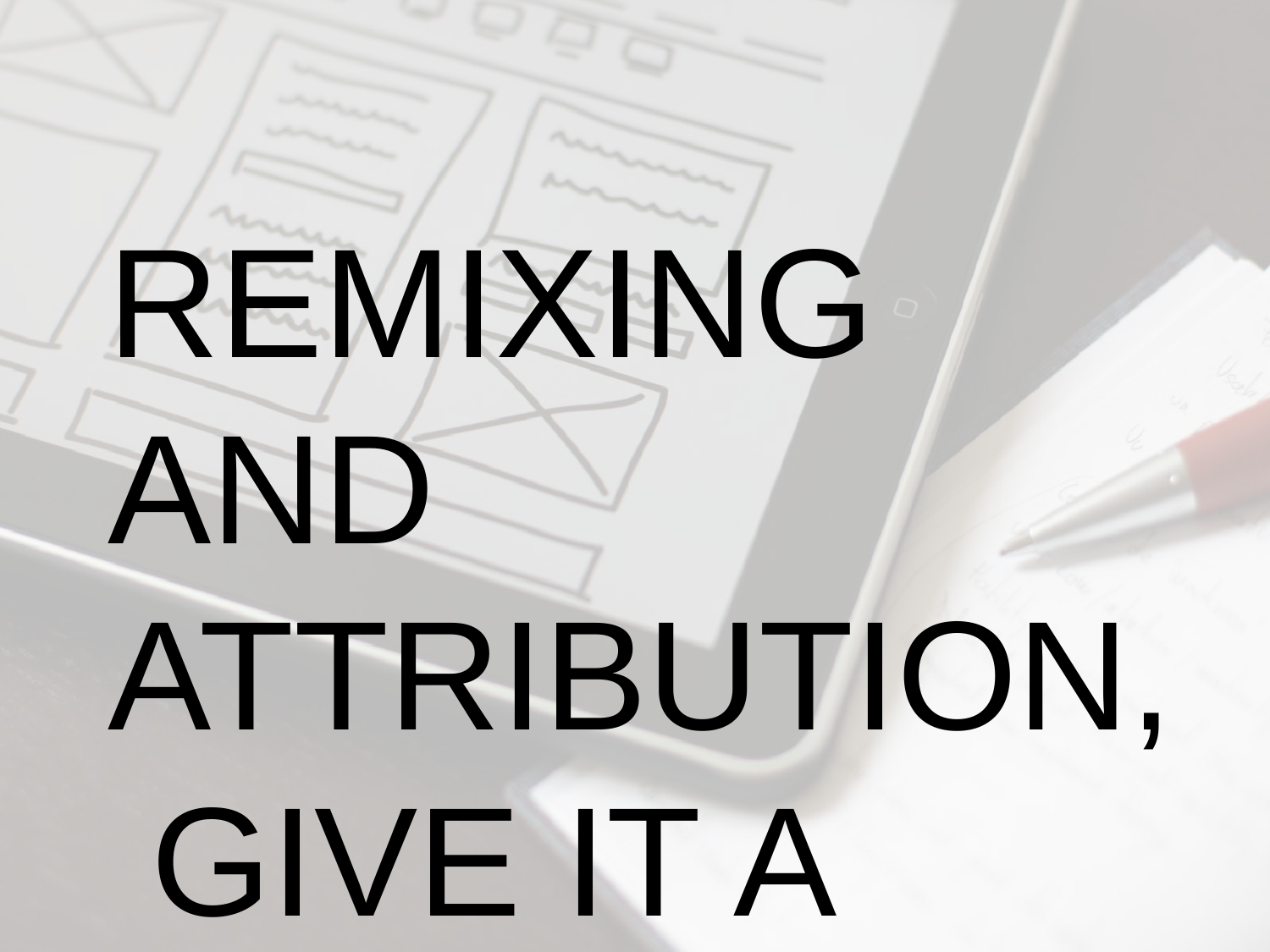

REMIXING AND ATTRIBUTION,  GIVE IT A TRY…